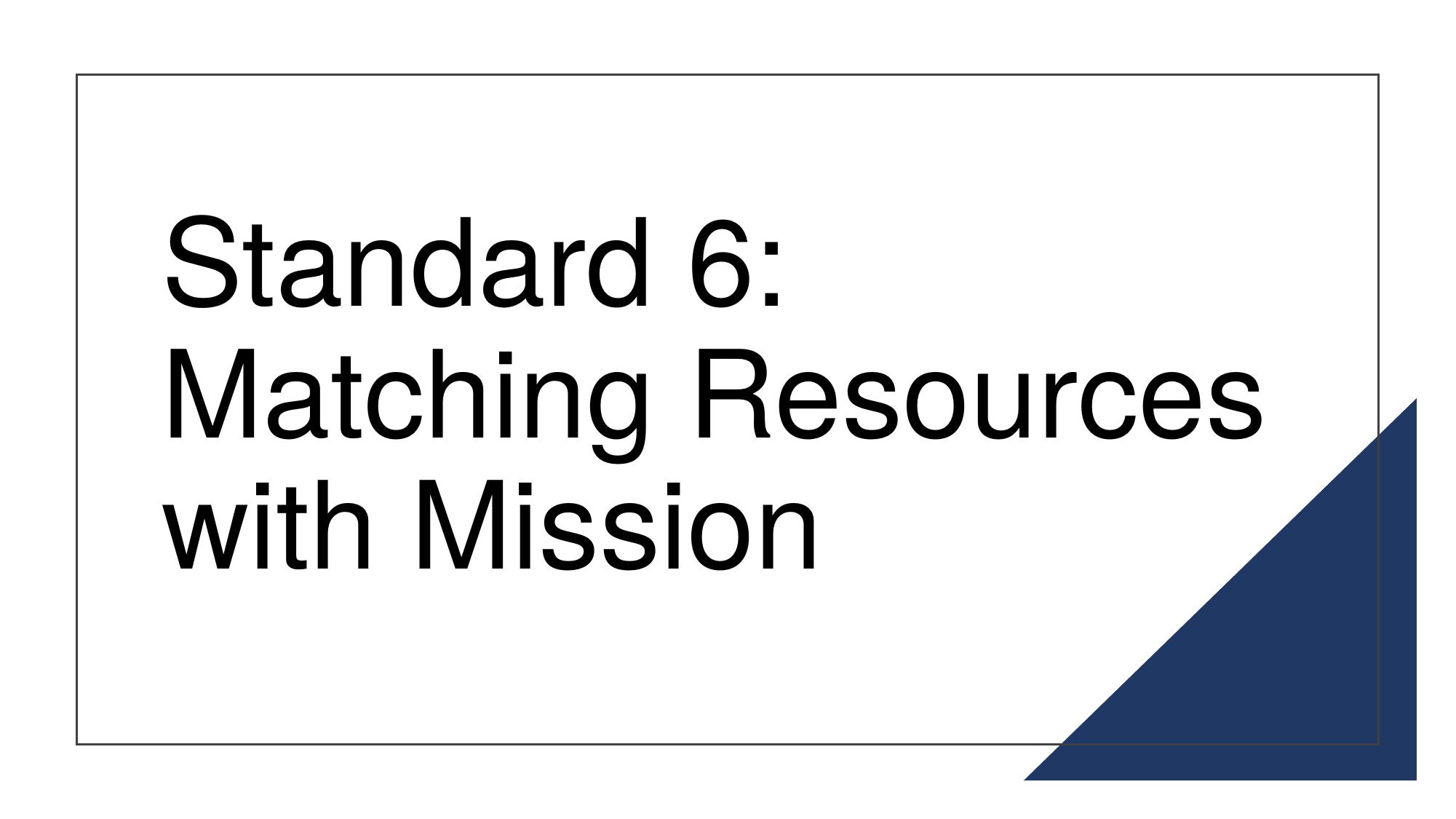

# Standard 6: Matching Resources with Mission